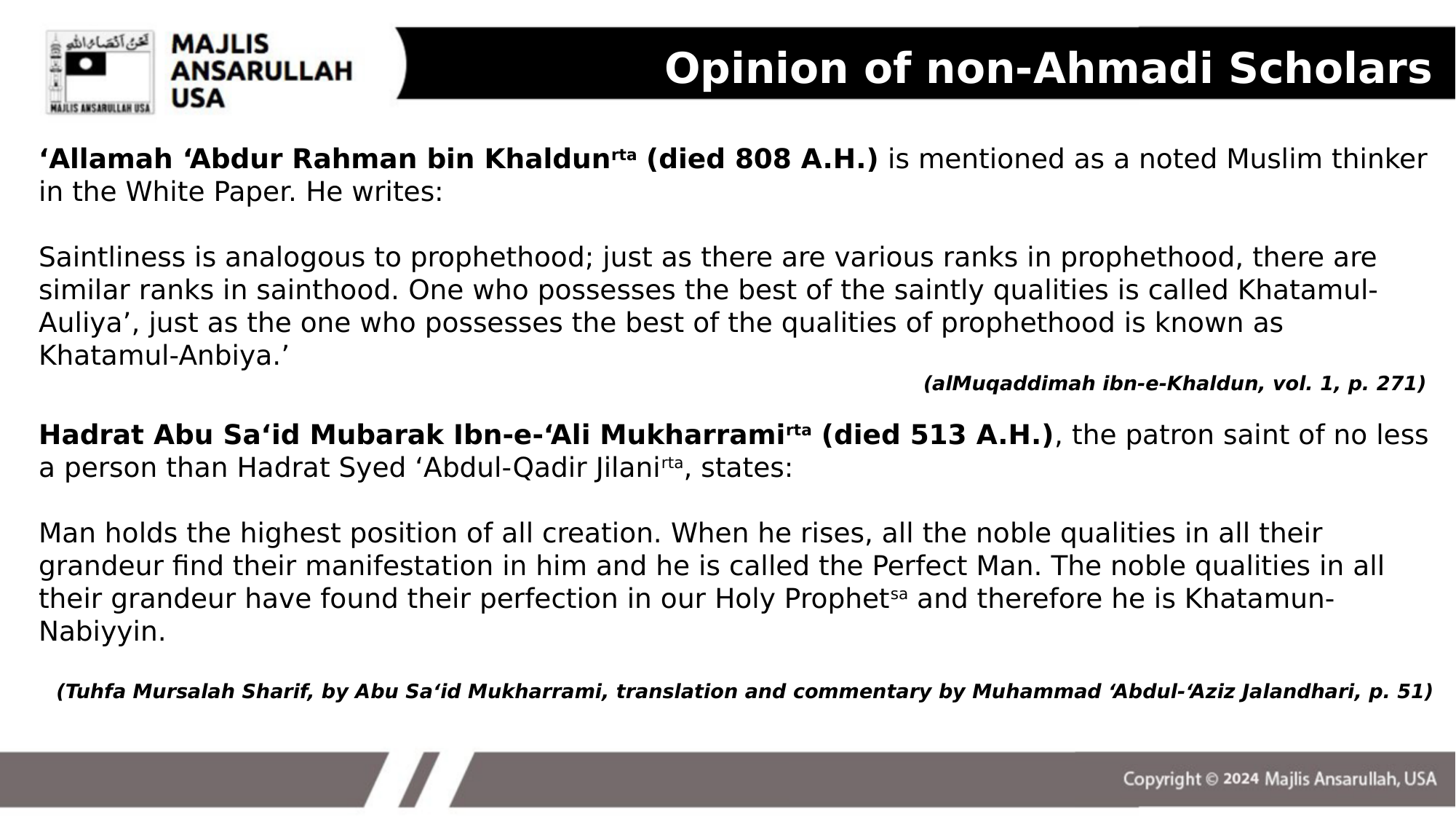

Opinion of non-Ahmadi Scholars
‘Allamah ‘Abdur Rahman bin Khaldunrta (died 808 A.H.) is mentioned as a noted Muslim thinker in the White Paper. He writes:

Saintliness is analogous to prophethood; just as there are various ranks in prophethood, there are similar ranks in sainthood. One who possesses the best of the saintly qualities is called Khatamul-Auliya’, just as the one who possesses the best of the qualities of prophethood is known as Khatamul-Anbiya.’
(alMuqaddimah ibn-e-Khaldun, vol. 1, p. 271)
Hadrat Abu Sa‘id Mubarak Ibn-e-‘Ali Mukharramirta (died 513 A.H.), the patron saint of no less a person than Hadrat Syed ‘Abdul-Qadir Jilanirta, states:

Man holds the highest position of all creation. When he rises, all the noble qualities in all their grandeur find their manifestation in him and he is called the Perfect Man. The noble qualities in all their grandeur have found their perfection in our Holy Prophetsa and therefore he is Khatamun-Nabiyyin.
(Tuhfa Mursalah Sharif, by Abu Sa‘id Mukharrami, translation and commentary by Muhammad ‘Abdul-‘Aziz Jalandhari, p. 51)